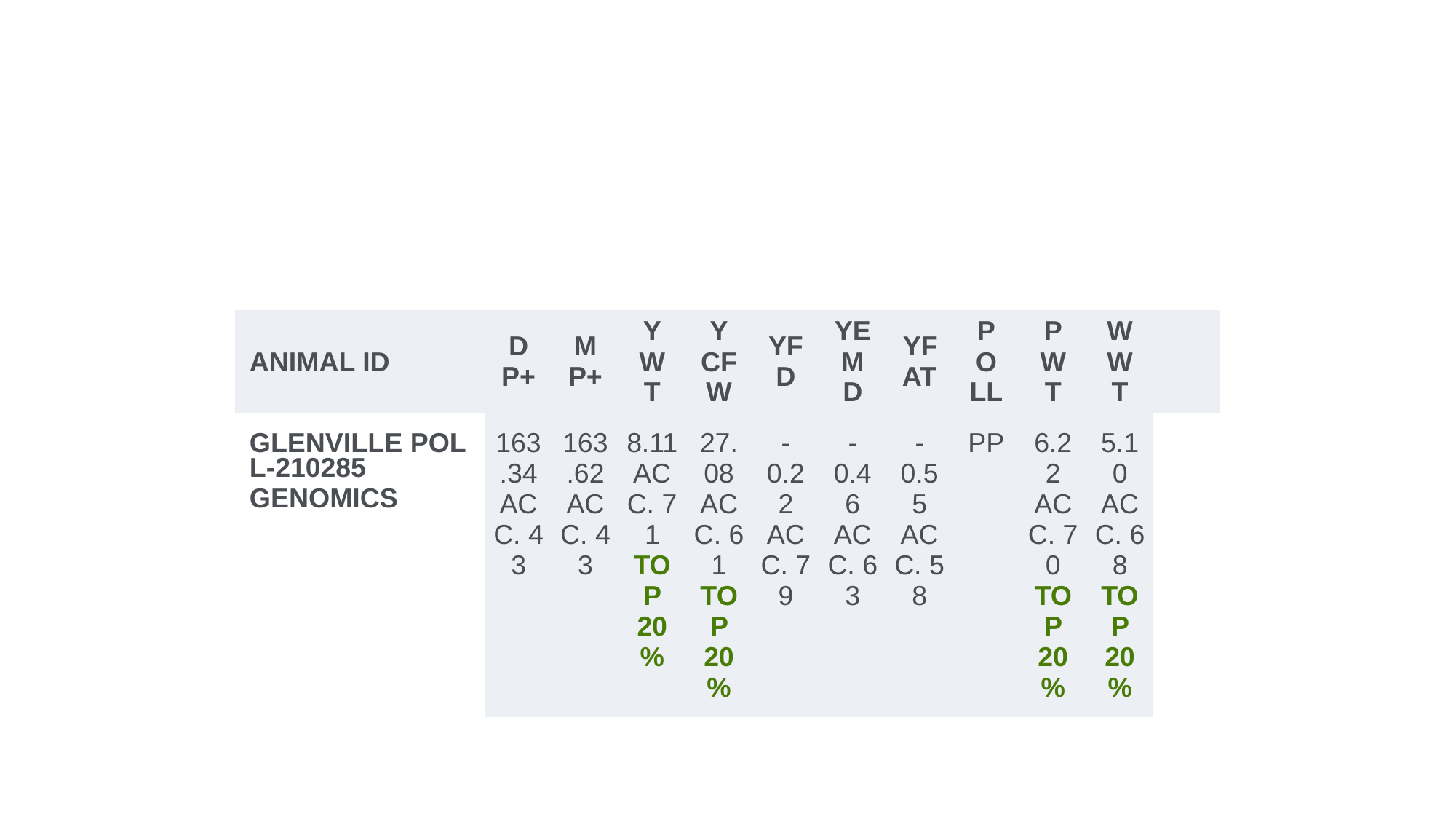

#
| ANIMAL ID | DP+ | MP+ | YWT | YCFW | YFD | YEMD | YFAT | POLL | PWT | WWT |  |
| --- | --- | --- | --- | --- | --- | --- | --- | --- | --- | --- | --- |
| GLENVILLE POLL-210285GENOMICS | 163.34 ACC. 43 | 163.62 ACC. 43 | 8.11 ACC. 71 TOP 20% | 27.08 ACC. 61 TOP 20% | -0.22 ACC. 79 | -0.46 ACC. 63 | -0.55 ACC. 58 | PP | 6.22 ACC. 70 TOP 20% | 5.10 ACC. 68 TOP 20% |  |